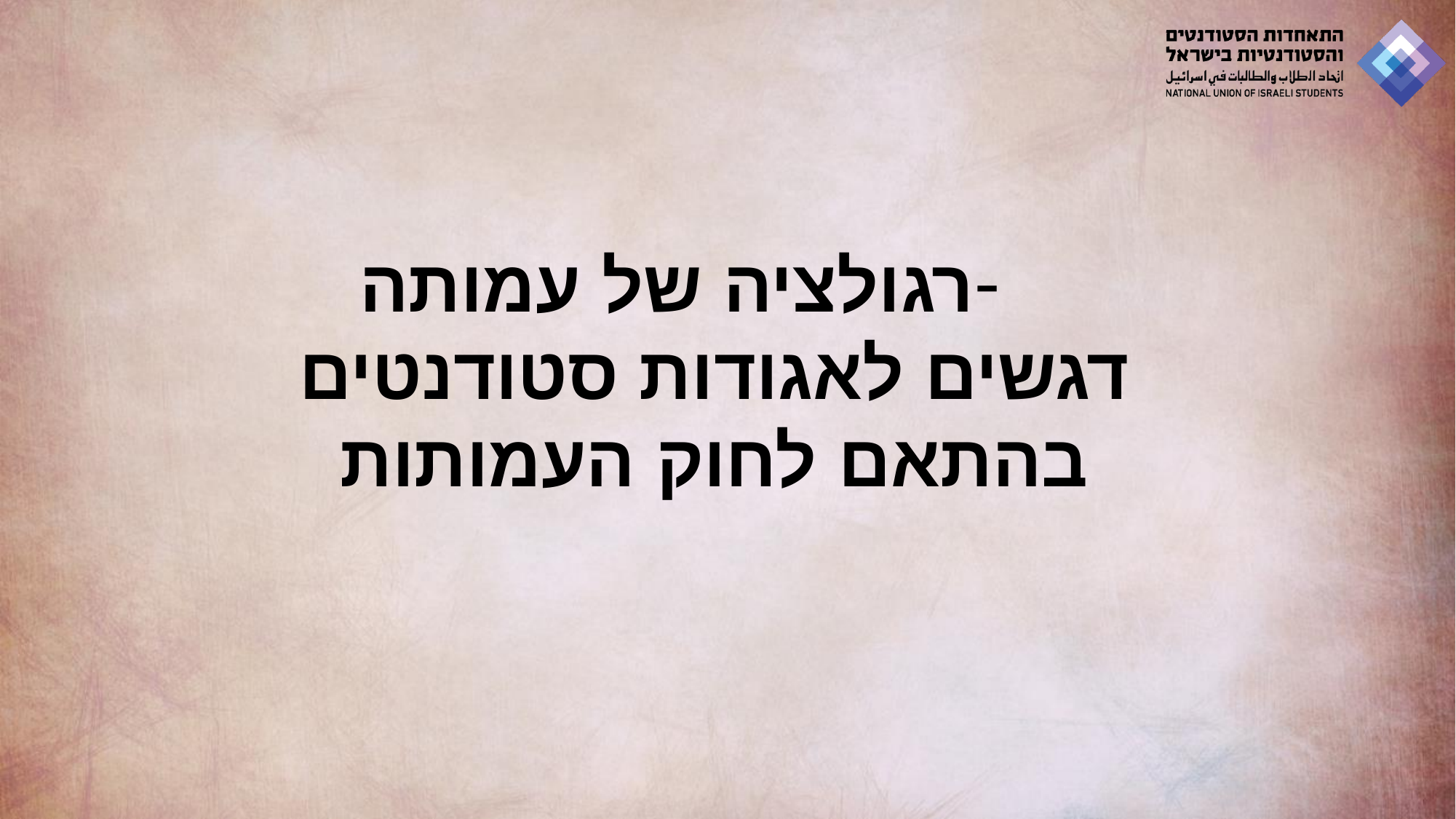

רגולציה של עמותה-
דגשים לאגודות סטודנטים בהתאם לחוק העמותות